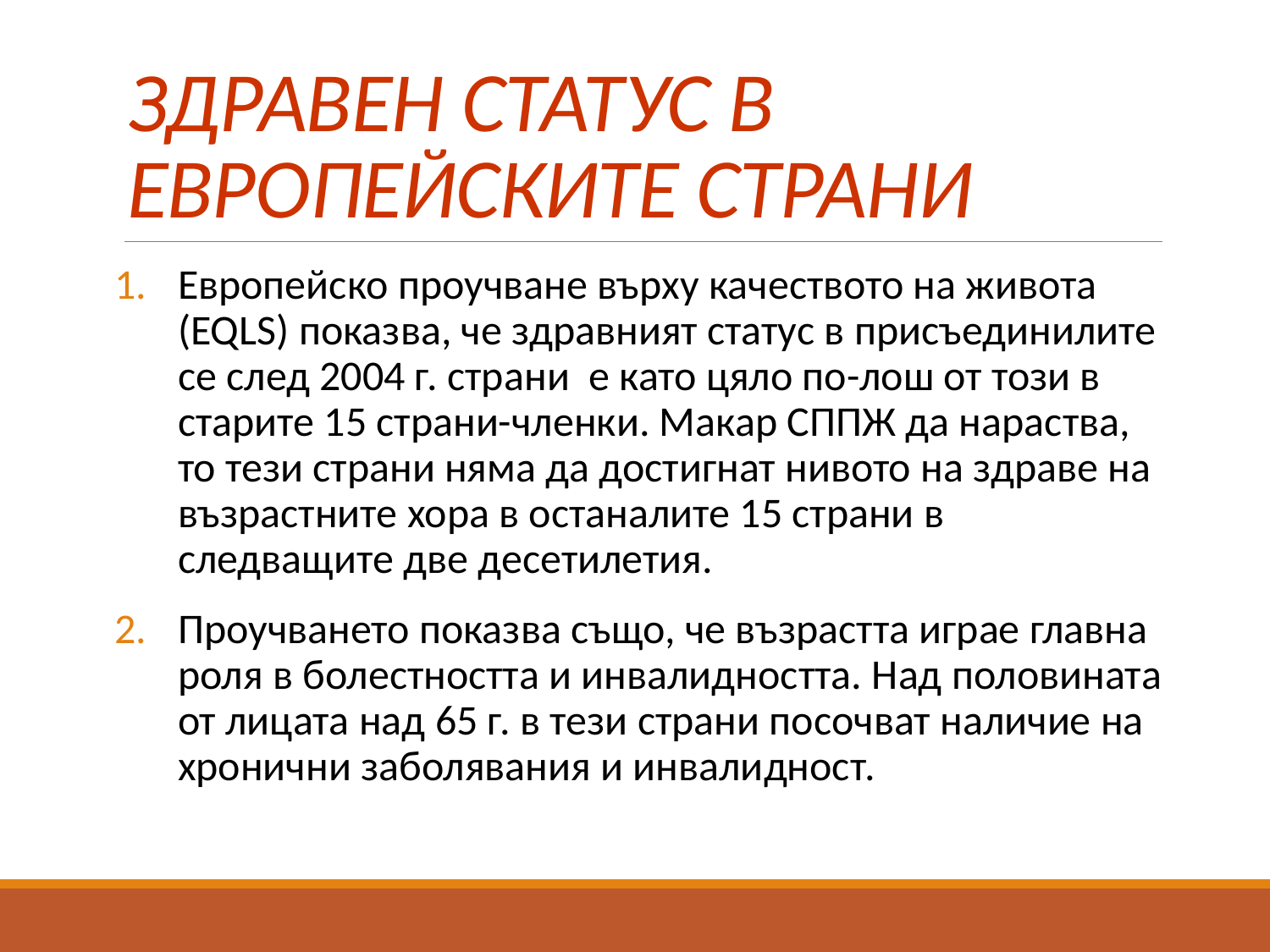

# ЗДРАВЕН СТАТУС В ЕВРОПЕЙСКИТЕ СТРАНИ
Европейско проучване върху качеството на живота (EQLS) показва, че здравният статус в присъединилите се след 2004 г. страни  е като цяло по-лош от този в старите 15 страни-членки. Макар СППЖ да нараства, то тези страни няма да достигнат нивото на здраве на възрастните хора в останалите 15 страни в следващите две десетилетия.
Проучването показва също, че възрастта играе главна роля в болестността и инвалидността. Над половината от лицата над 65 г. в тези страни посочват наличие на хронични заболявания и инвалидност.